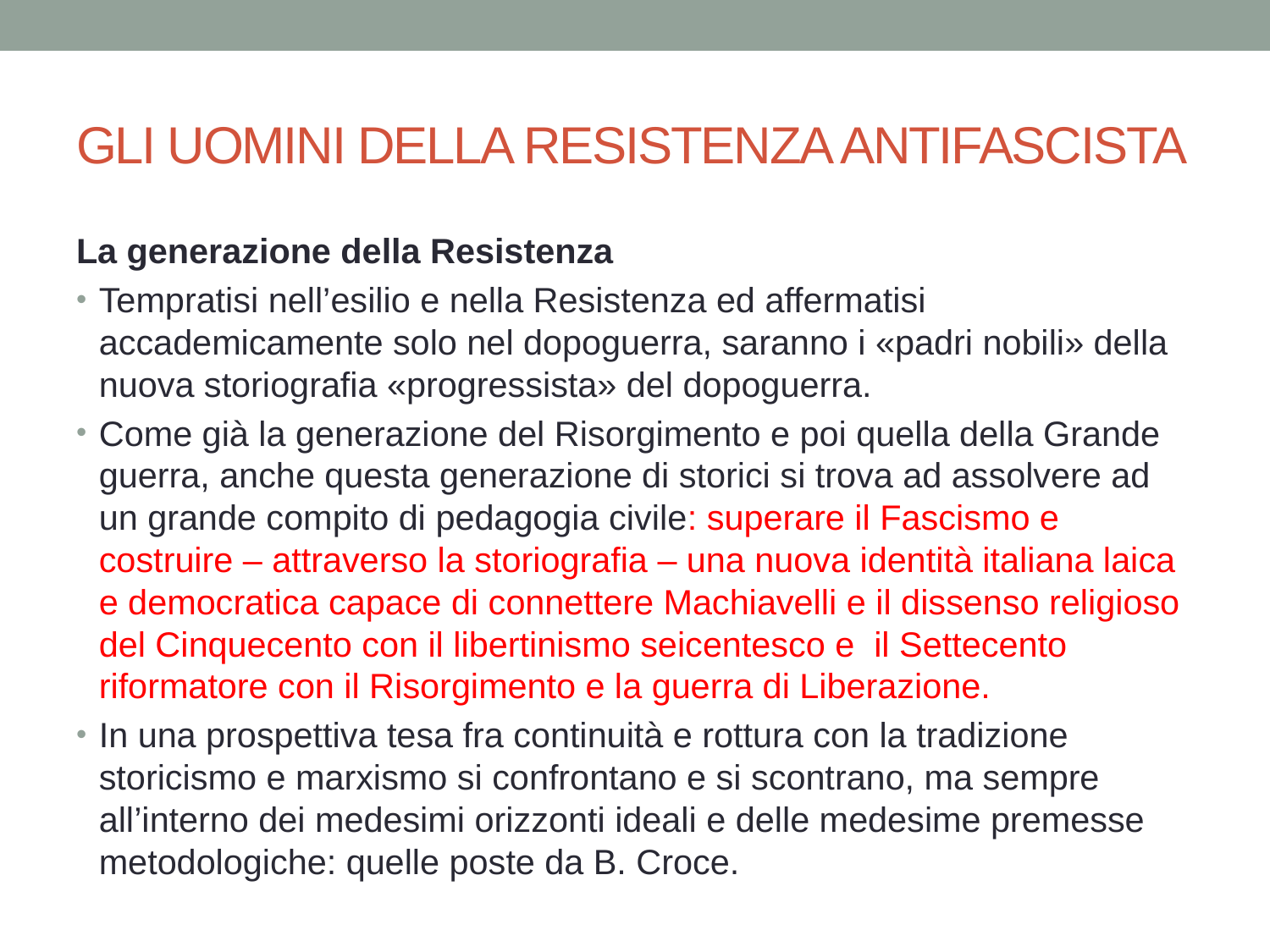

# GLI UOMINI DELLA RESISTENZA ANTIFASCISTA
La generazione della Resistenza
Tempratisi nell’esilio e nella Resistenza ed affermatisi accademicamente solo nel dopoguerra, saranno i «padri nobili» della nuova storiografia «progressista» del dopoguerra.
Come già la generazione del Risorgimento e poi quella della Grande guerra, anche questa generazione di storici si trova ad assolvere ad un grande compito di pedagogia civile: superare il Fascismo e costruire – attraverso la storiografia – una nuova identità italiana laica e democratica capace di connettere Machiavelli e il dissenso religioso del Cinquecento con il libertinismo seicentesco e  il Settecento riformatore con il Risorgimento e la guerra di Liberazione.
In una prospettiva tesa fra continuità e rottura con la tradizione storicismo e marxismo si confrontano e si scontrano, ma sempre all’interno dei medesimi orizzonti ideali e delle medesime premesse metodologiche: quelle poste da B. Croce.